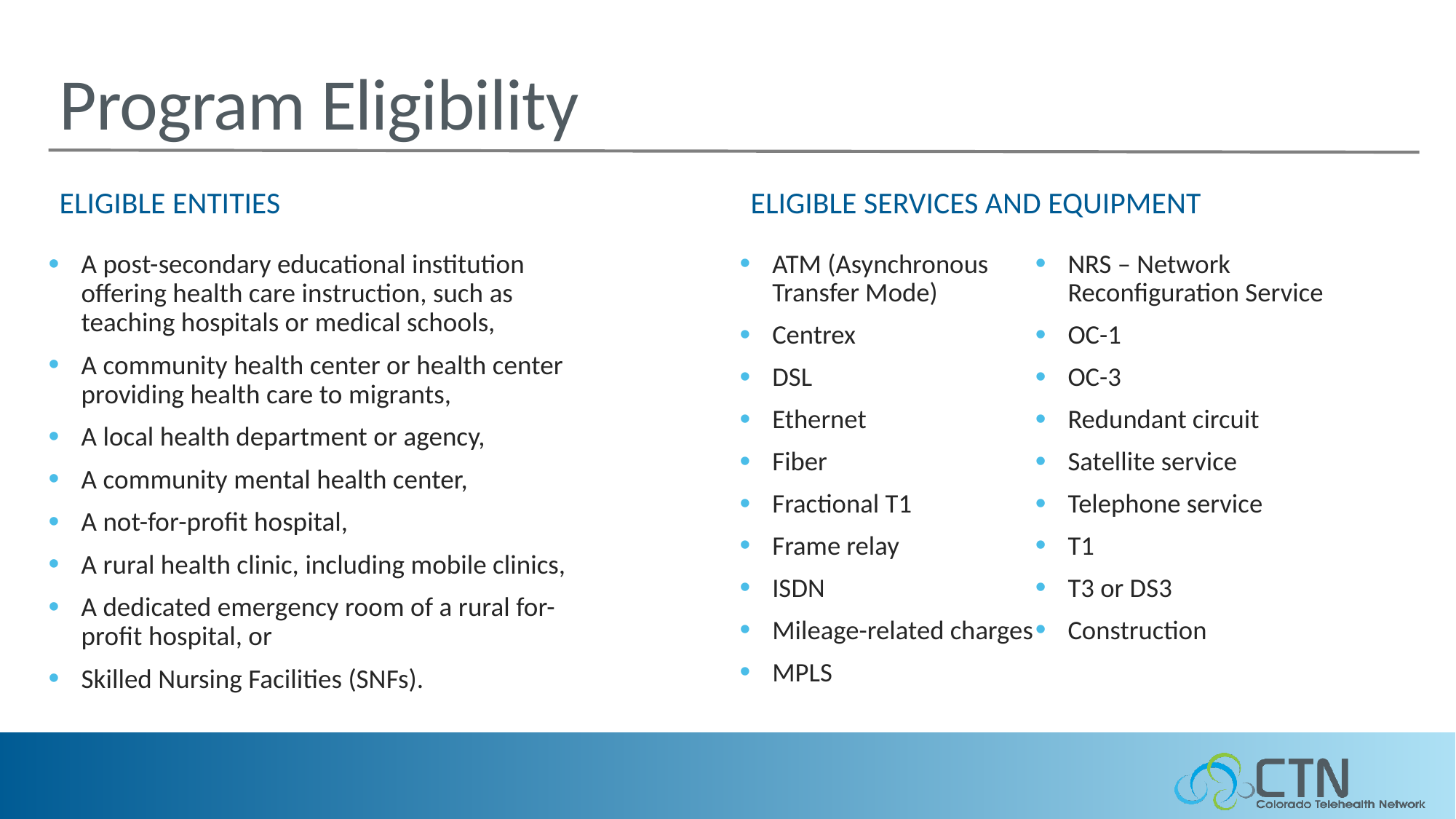

# Program Eligibility
Eligible Entities
Eligible Services and Equipment
A post-secondary educational institution offering health care instruction, such as teaching hospitals or medical schools,
A community health center or health center providing health care to migrants,
A local health department or agency,
A community mental health center,
A not-for-profit hospital,
A rural health clinic, including mobile clinics,
A dedicated emergency room of a rural for-profit hospital, or
Skilled Nursing Facilities (SNFs).

ATM (Asynchronous Transfer Mode)
Centrex
DSL
Ethernet
Fiber
Fractional T1
Frame relay
ISDN
Mileage-related charges
MPLS
NRS – Network Reconfiguration Service
OC-1
OC-3
Redundant circuit
Satellite service
Telephone service
T1
T3 or DS3
Construction